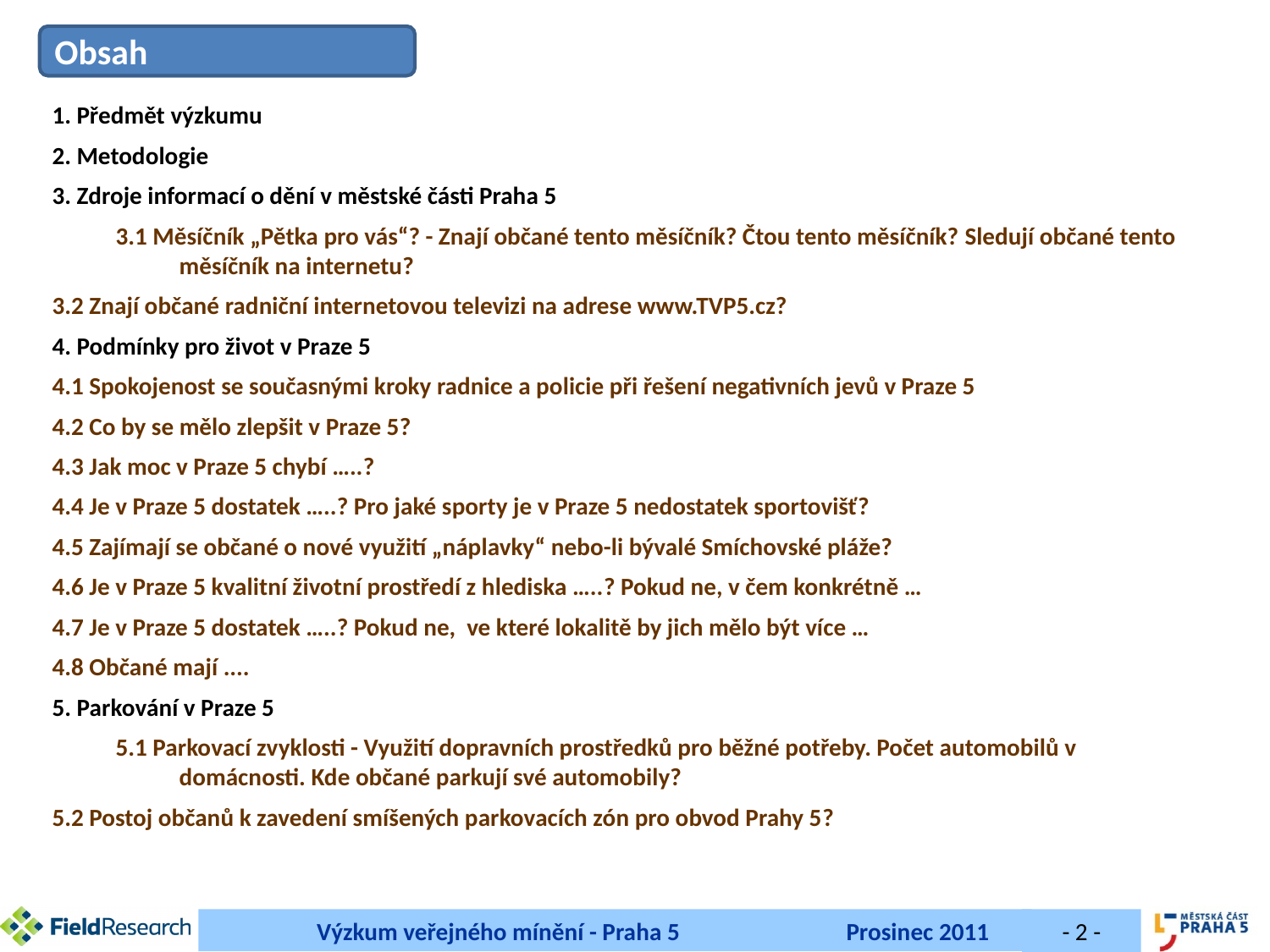

Obsah
1. Předmět výzkumu
2. Metodologie
3. Zdroje informací o dění v městské části Praha 5
3.1 Měsíčník „Pětka pro vás“? - Znají občané tento měsíčník? Čtou tento měsíčník? Sledují občané tento měsíčník na internetu?
3.2 Znají občané radniční internetovou televizi na adrese www.TVP5.cz?
4. Podmínky pro život v Praze 5
4.1 Spokojenost se současnými kroky radnice a policie při řešení negativních jevů v Praze 5
4.2 Co by se mělo zlepšit v Praze 5?
4.3 Jak moc v Praze 5 chybí …..?
4.4 Je v Praze 5 dostatek …..? Pro jaké sporty je v Praze 5 nedostatek sportovišť?
4.5 Zajímají se občané o nové využití „náplavky“ nebo-li bývalé Smíchovské pláže?
4.6 Je v Praze 5 kvalitní životní prostředí z hlediska …..? Pokud ne, v čem konkrétně …
4.7 Je v Praze 5 dostatek …..? Pokud ne,  ve které lokalitě by jich mělo být více …
4.8 Občané mají ....
5. Parkování v Praze 5
5.1 Parkovací zvyklosti - Využití dopravních prostředků pro běžné potřeby. Počet automobilů v domácnosti. Kde občané parkují své automobily?
5.2 Postoj občanů k zavedení smíšených parkovacích zón pro obvod Prahy 5?